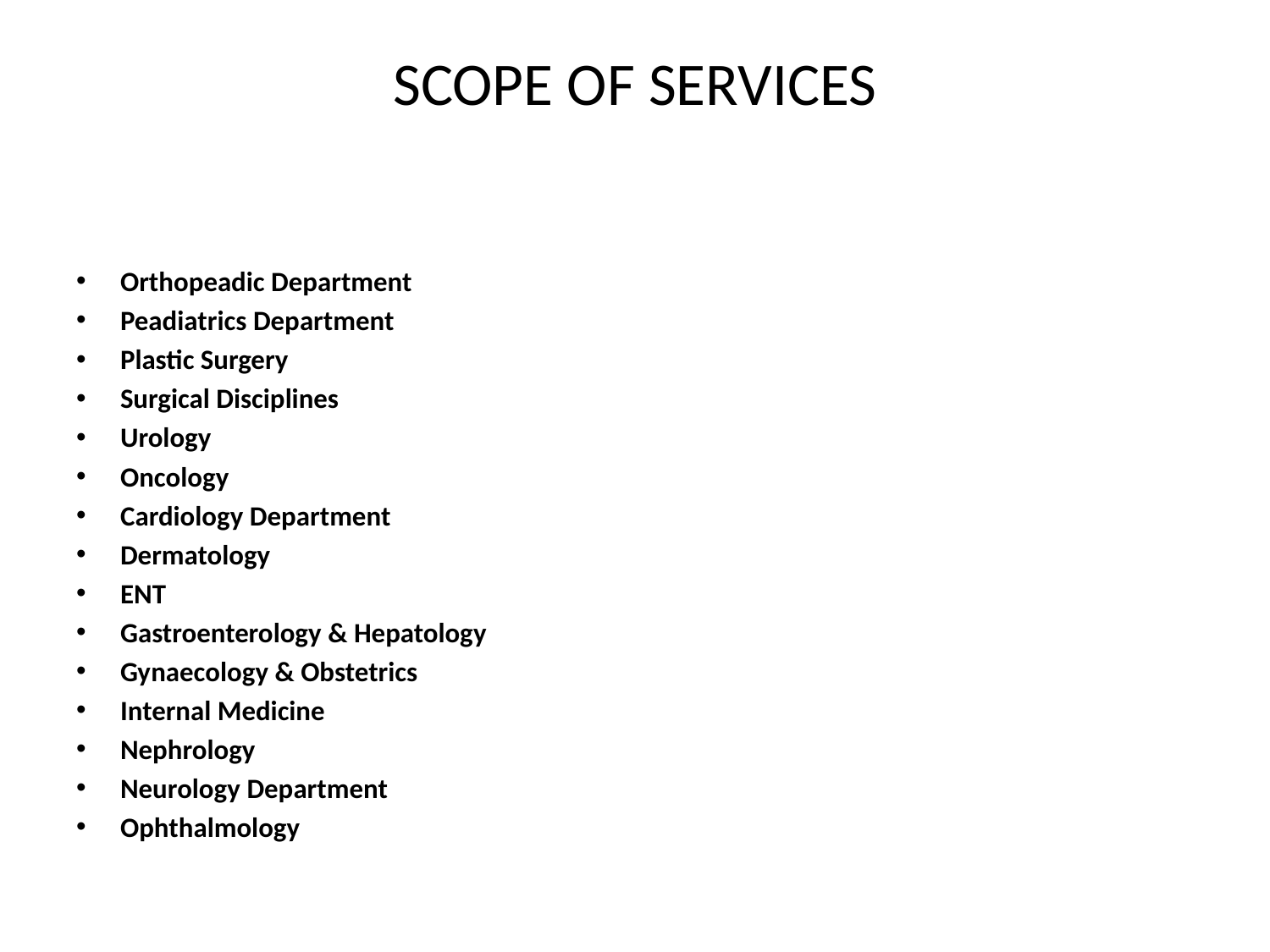

# SCOPE OF SERVICES

Orthopeadic Department
Peadiatrics Department
Plastic Surgery
Surgical Disciplines
Urology
Oncology
Cardiology Department
Dermatology
ENT
Gastroenterology & Hepatology
Gynaecology & Obstetrics
Internal Medicine
Nephrology
Neurology Department
Ophthalmology